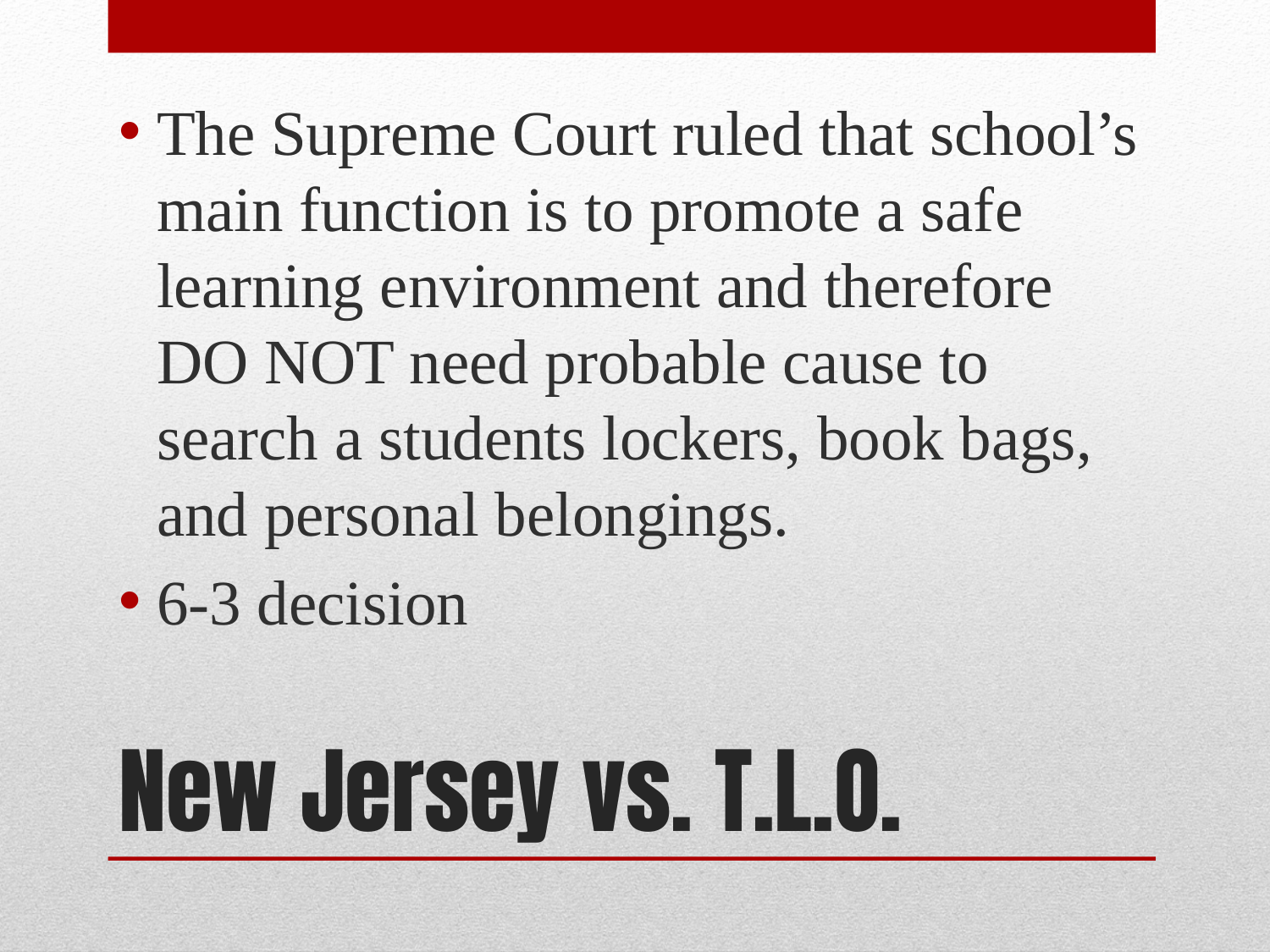

The Supreme Court ruled that school’s main function is to promote a safe learning environment and therefore DO NOT need probable cause to search a students lockers, book bags, and personal belongings.
6-3 decision
# New Jersey vs. T.L.O.